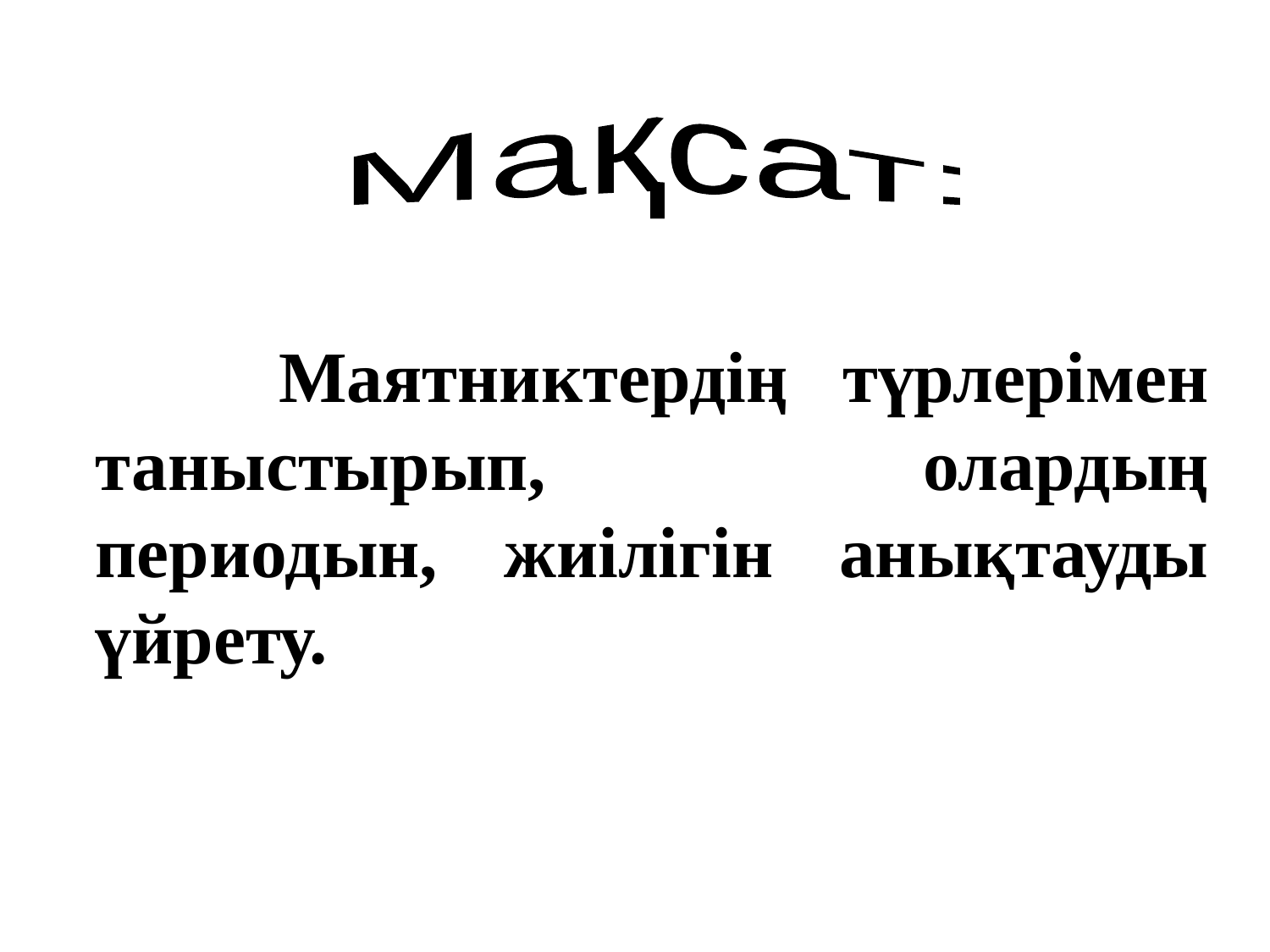

Мақсат:

		 Маятниктердің түрлерімен таныстырып, олардың периодын, жиілігін анықтауды үйрету.